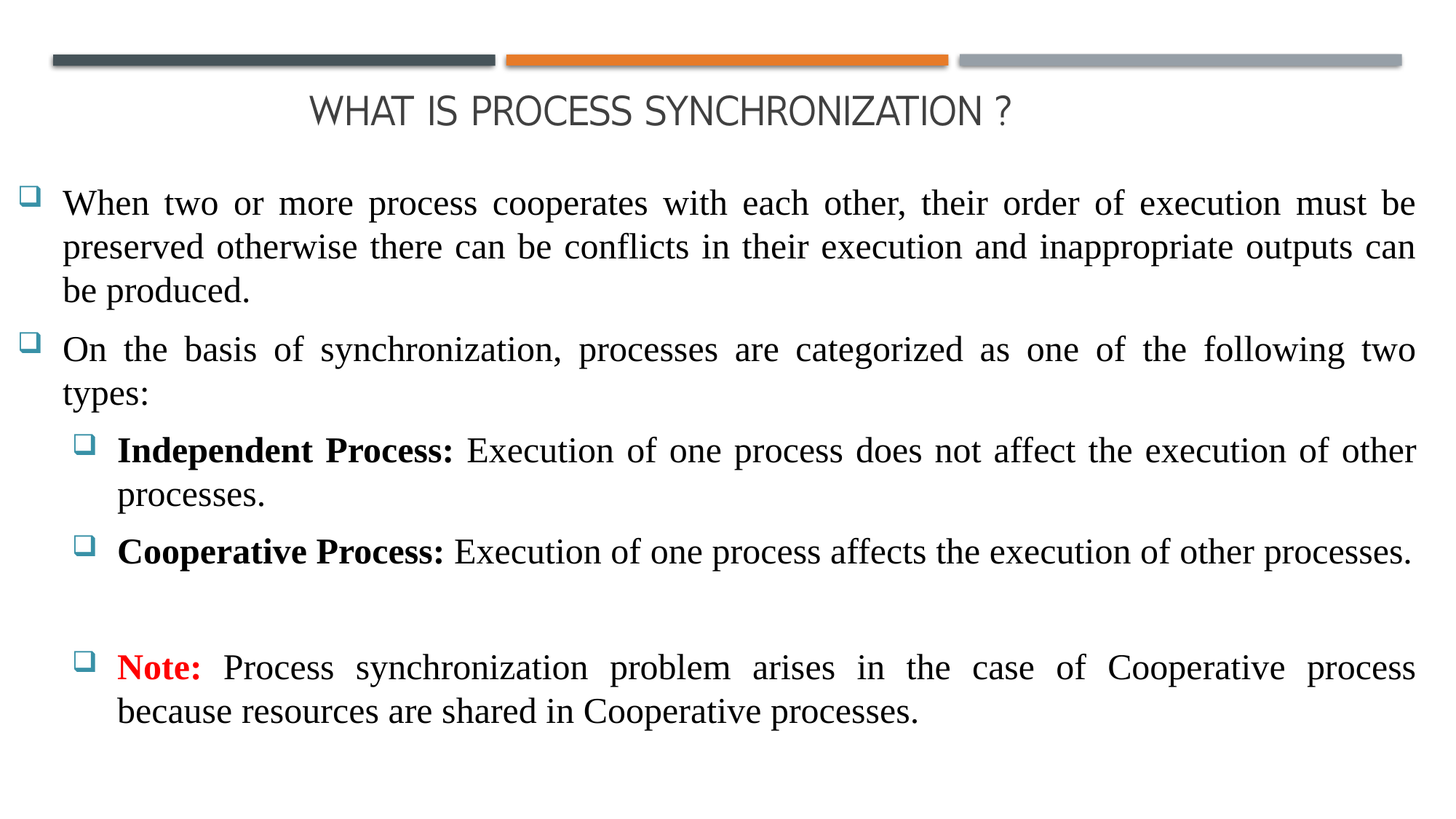

S
# What is Process Synchronization ?
When two or more process cooperates with each other, their order of execution must be preserved otherwise there can be conflicts in their execution and inappropriate outputs can be produced.
On the basis of synchronization, processes are categorized as one of the following two types:
Independent Process: Execution of one process does not affect the execution of other processes.
Cooperative Process: Execution of one process affects the execution of other processes.

Note: Process synchronization problem arises in the case of Cooperative process because resources are shared in Cooperative processes.